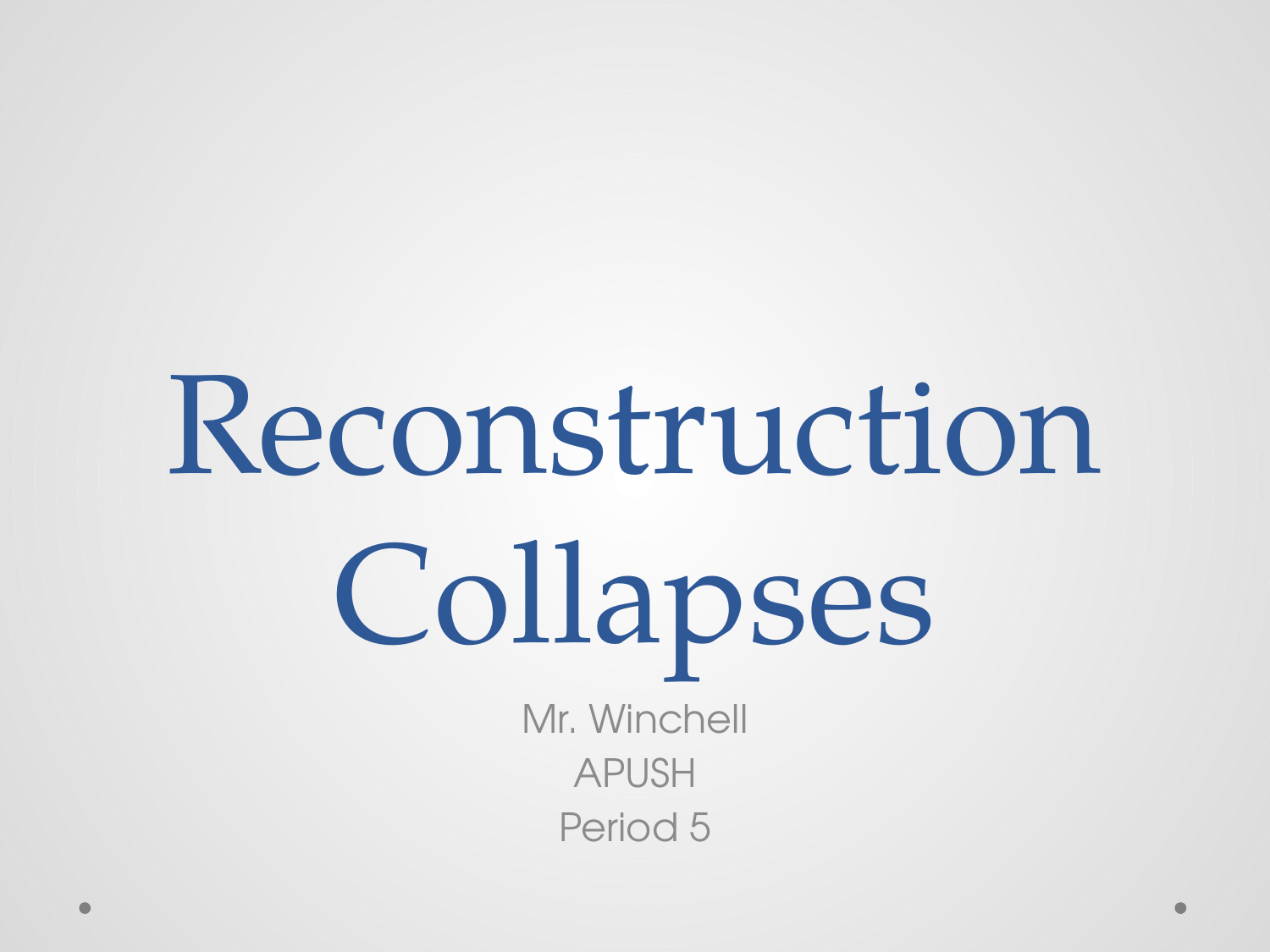

# Reconstruction Collapses
Mr. Winchell
APUSH
Period 5